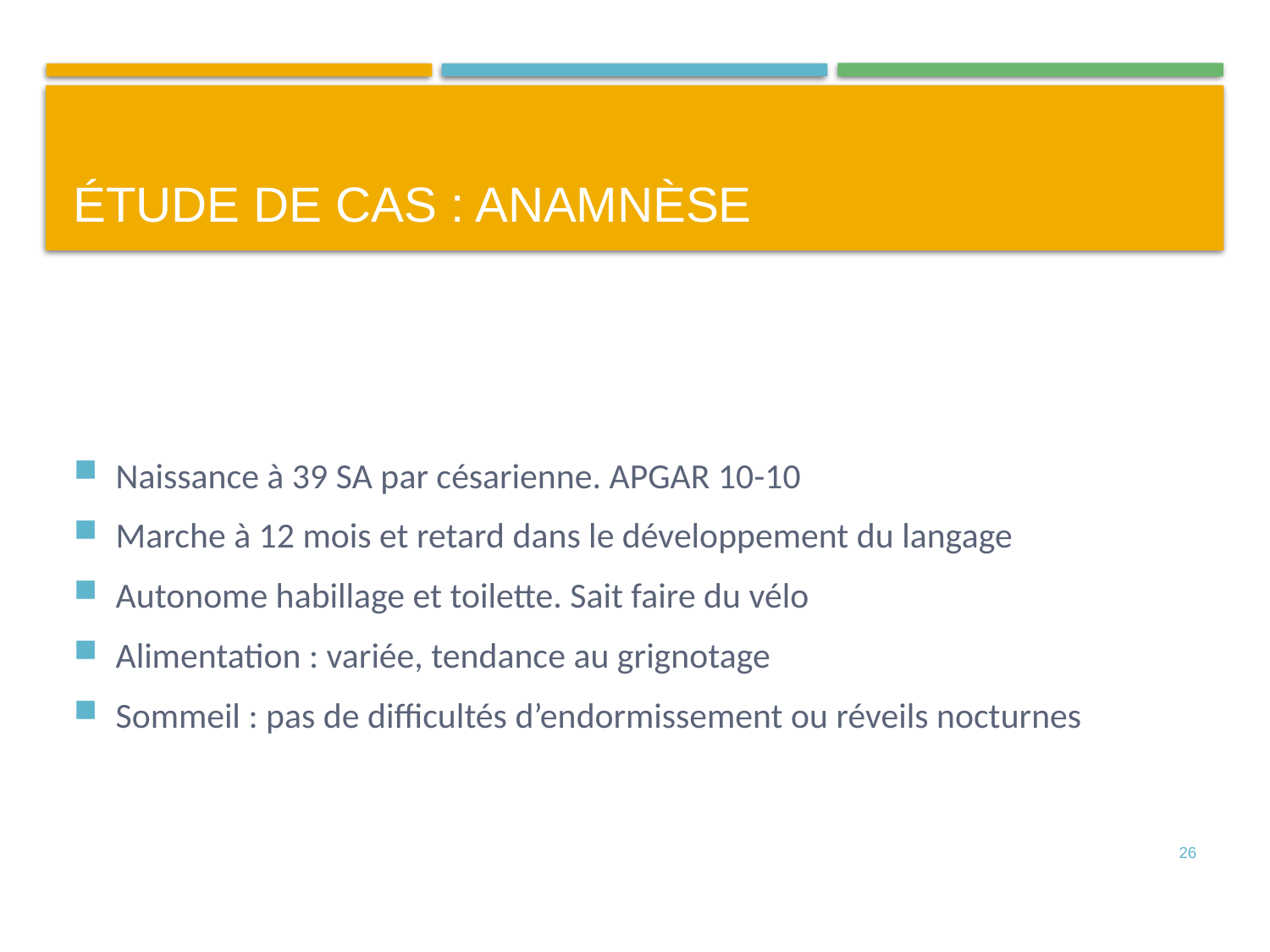

# étude de cas : anamnèse
Naissance à 39 SA par césarienne. APGAR 10-10
Marche à 12 mois et retard dans le développement du langage
Autonome habillage et toilette. Sait faire du vélo
Alimentation : variée, tendance au grignotage
Sommeil : pas de difficultés d’endormissement ou réveils nocturnes
26